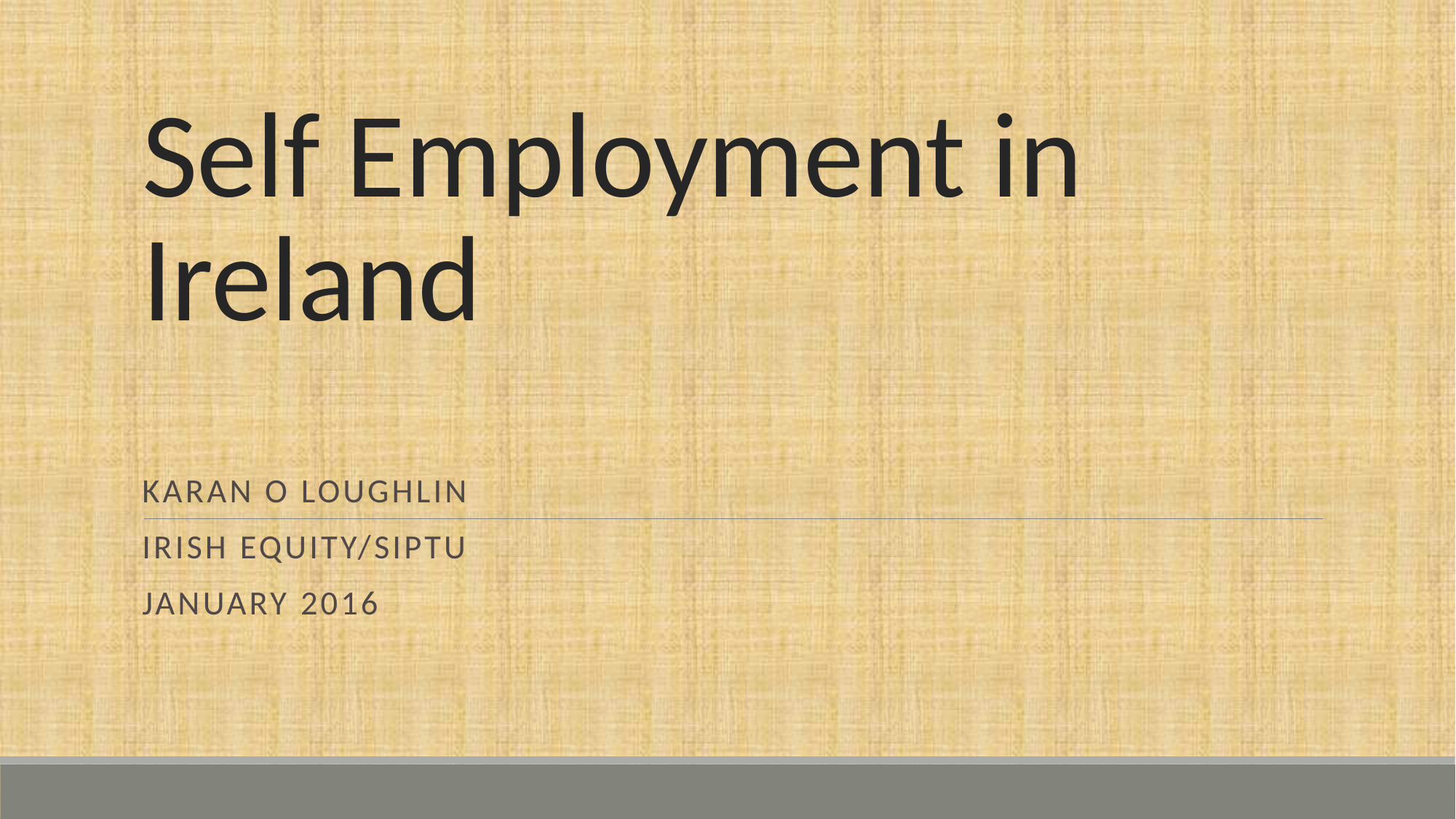

# Self Employment in Ireland

Karan O Loughlin
Irish Equity/Siptu
January 2016